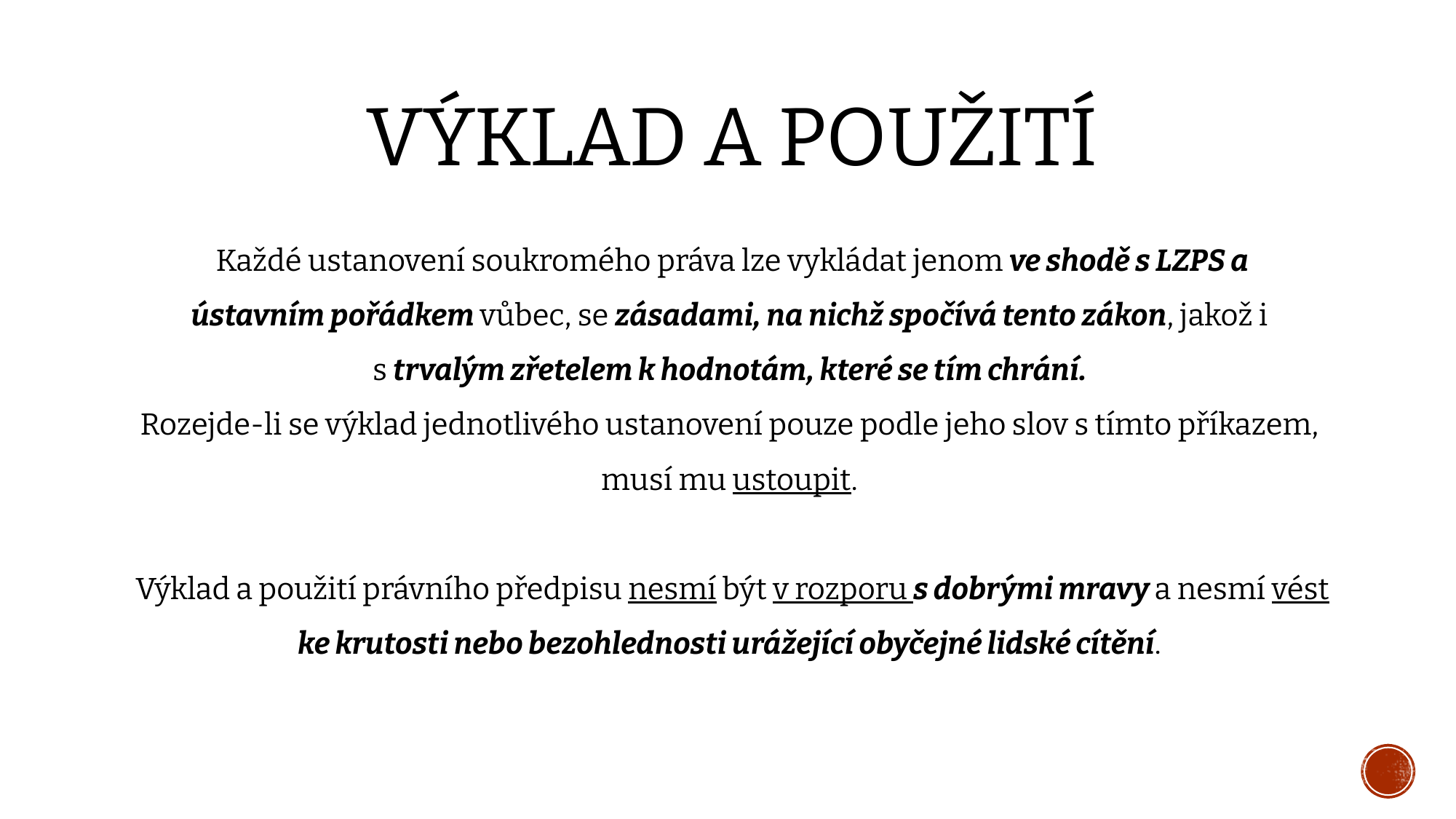

Výklad a použití
# Každé ustanovení soukromého práva lze vykládat jenom ve shodě s LZPS a
ústavním pořádkem vůbec, se zásadami, na nichž spočívá tento zákon, jakož i
s trvalým zřetelem k hodnotám, které se tím chrání.
Rozejde-li se výklad jednotlivého ustanovení pouze podle jeho slov s tímto příkazem,
musí mu ustoupit.

Výklad a použití právního předpisu nesmí být v rozporu s dobrými mravy a nesmí vést
ke krutosti nebo bezohlednosti urážející obyčejné lidské cítění.